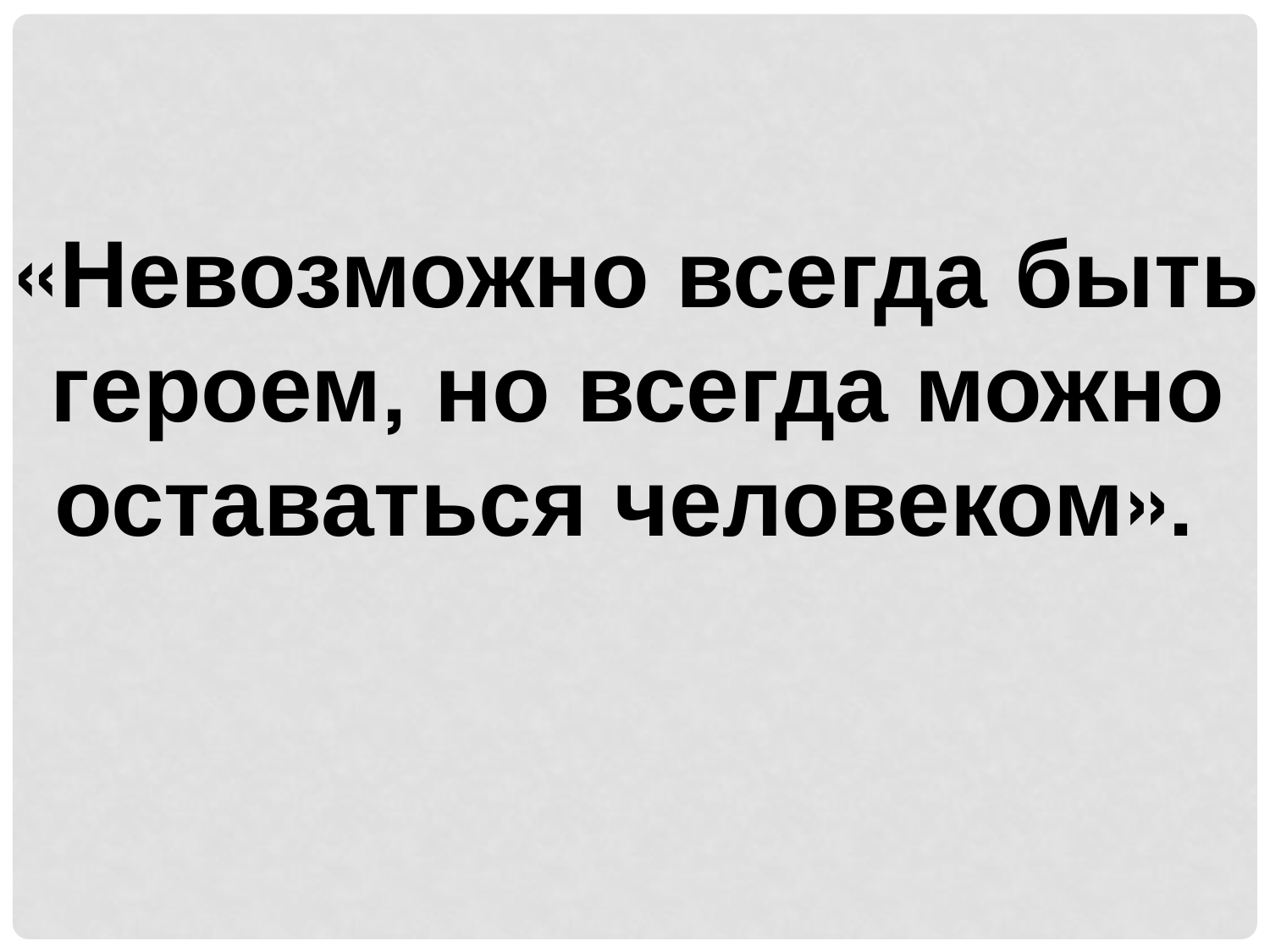

«Невозможно всегда быть героем, но всегда можно оставаться человеком».